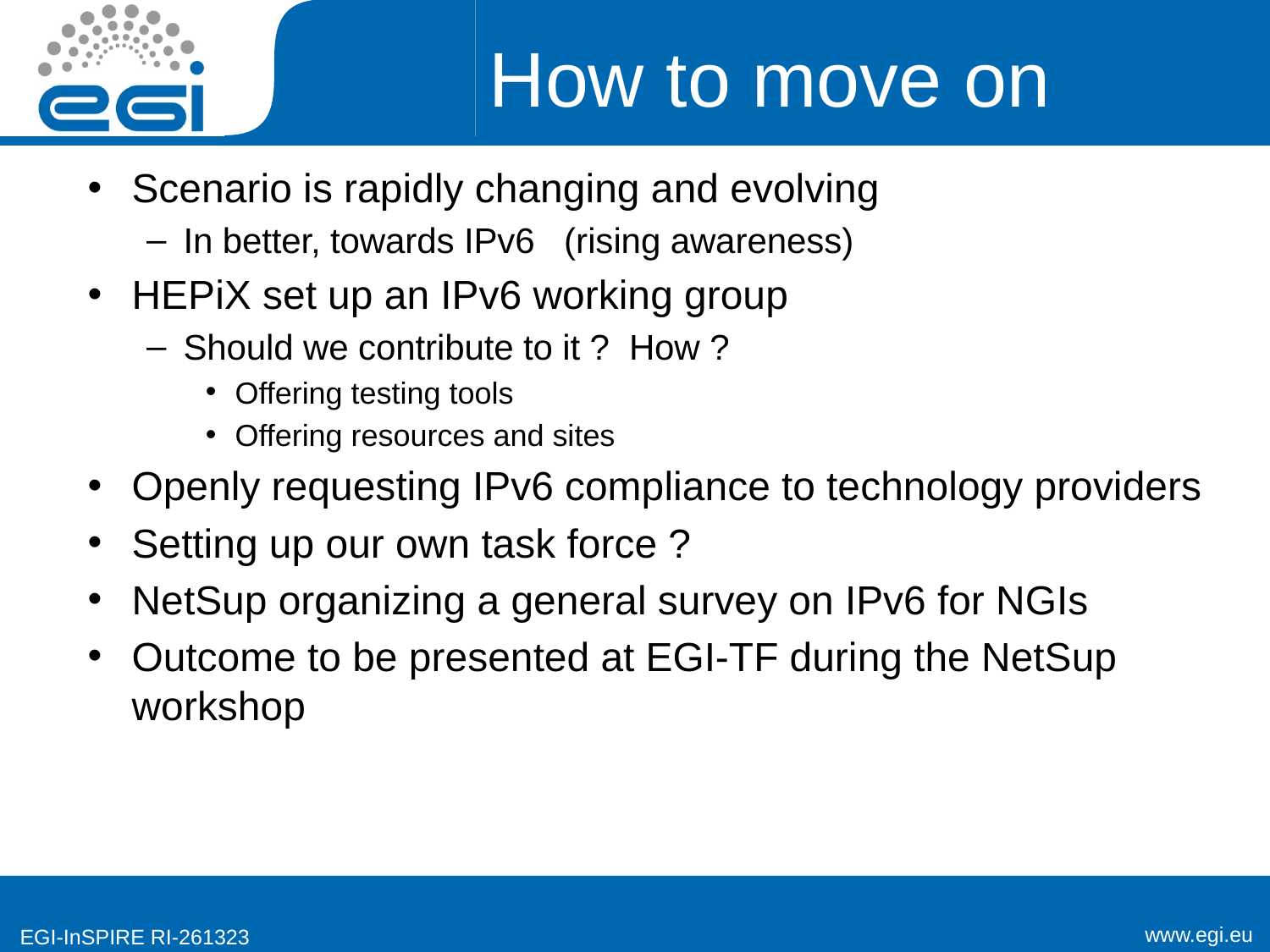

# How to move on
Scenario is rapidly changing and evolving
In better, towards IPv6   (rising awareness)
HEPiX set up an IPv6 working group
Should we contribute to it ?  How ?
Offering testing tools
Offering resources and sites
Openly requesting IPv6 compliance to technology providers
Setting up our own task force ?
NetSup organizing a general survey on IPv6 for NGIs
Outcome to be presented at EGI-TF during the NetSup workshop